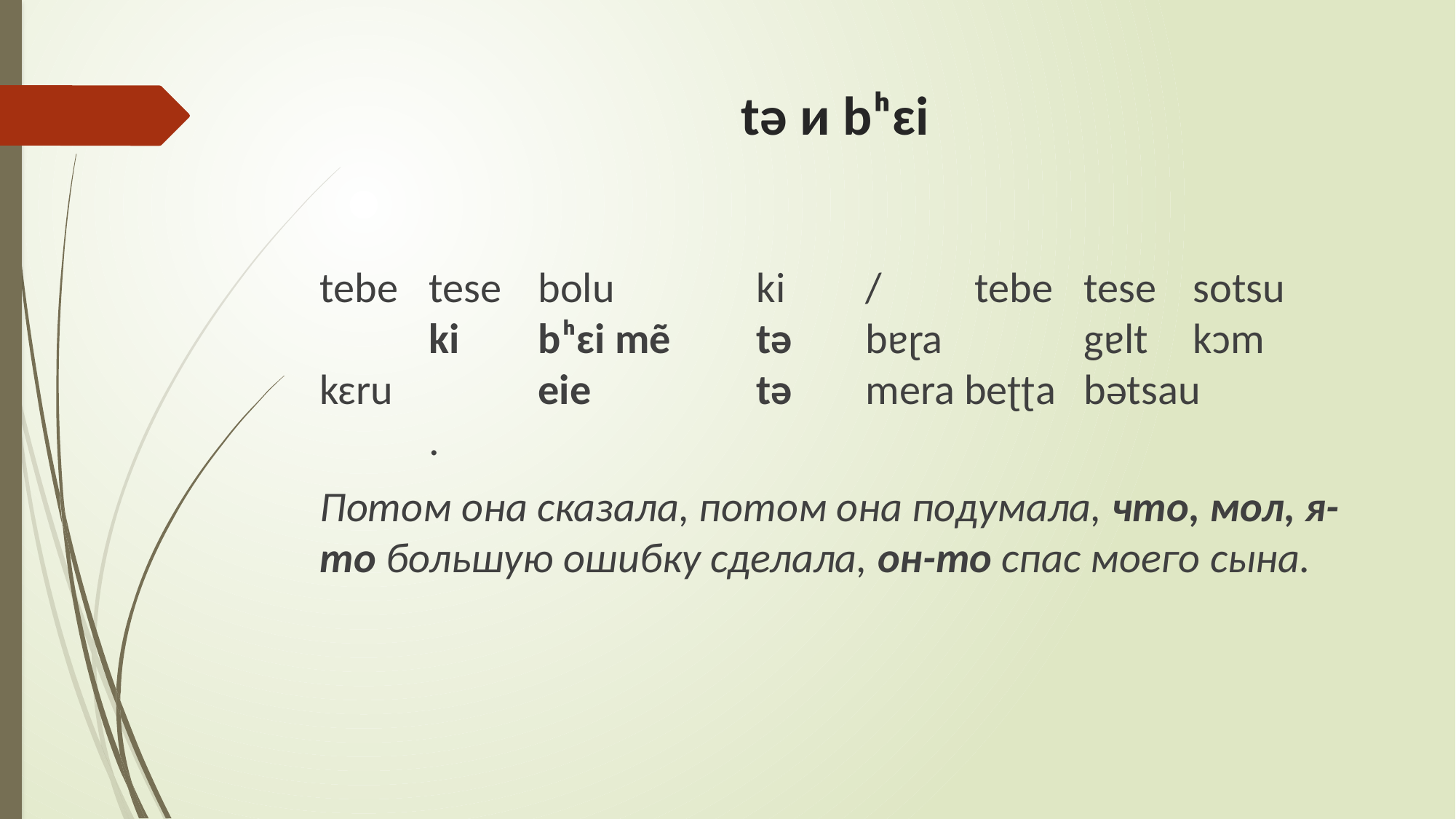

# tə и bʰɛi
tebe	tese	bolu		ki	/	tebe	tese	sotsu		ki	bʰɛi mẽ	tə	bɐɽa		gɐlt	kɔm	kɛru		eie		tə	mera beʈʈa	bətsau		.
‎‎Потом она сказала, потом она подумала, что, мол, я-то большую ошибку сделала, он-то спас моего сына.